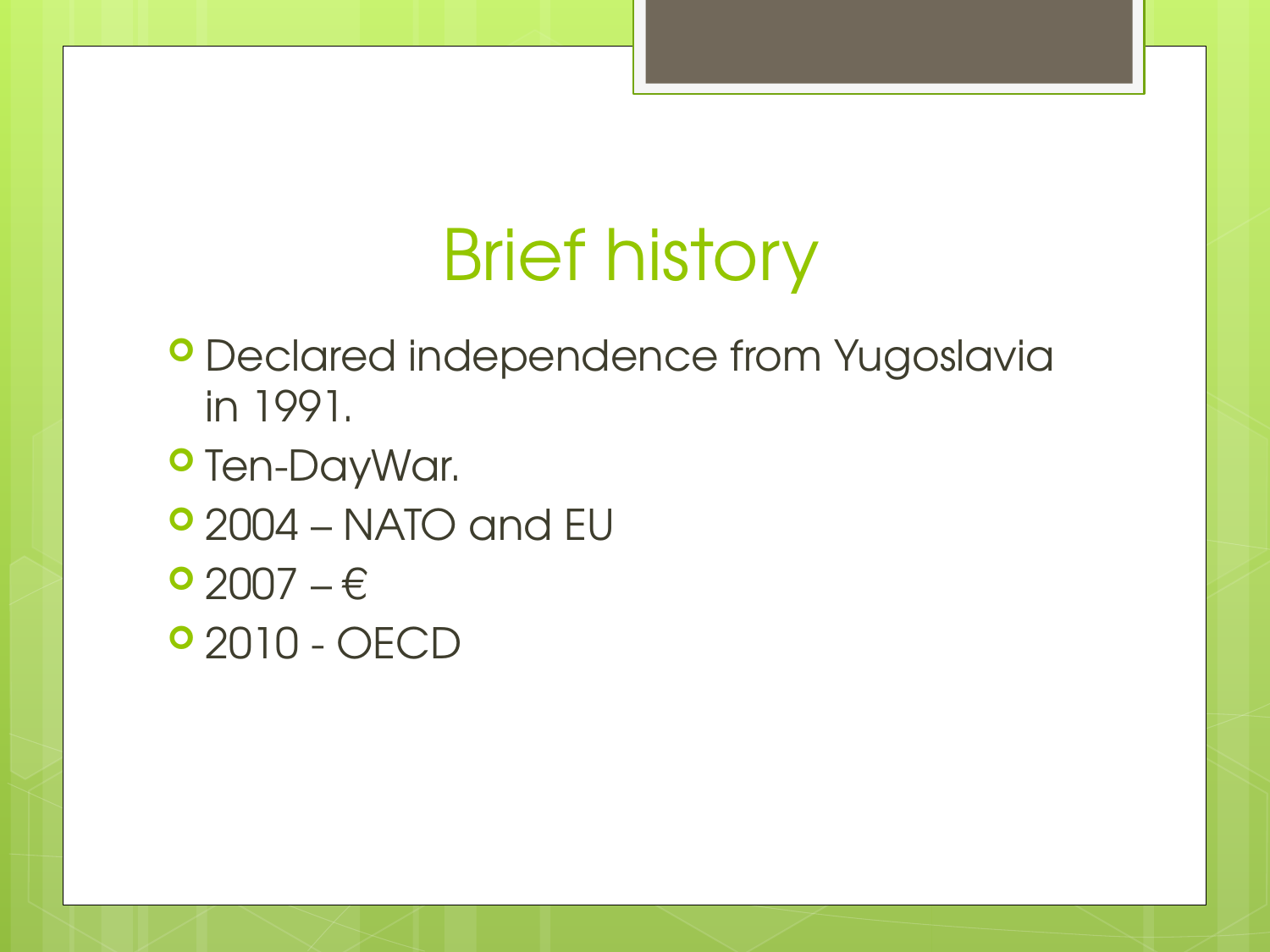

# Brief history
Declared independence from Yugoslavia in 1991.
Ten-DayWar.
2004 – NATO and EU
2007 – €
2010 - OECD